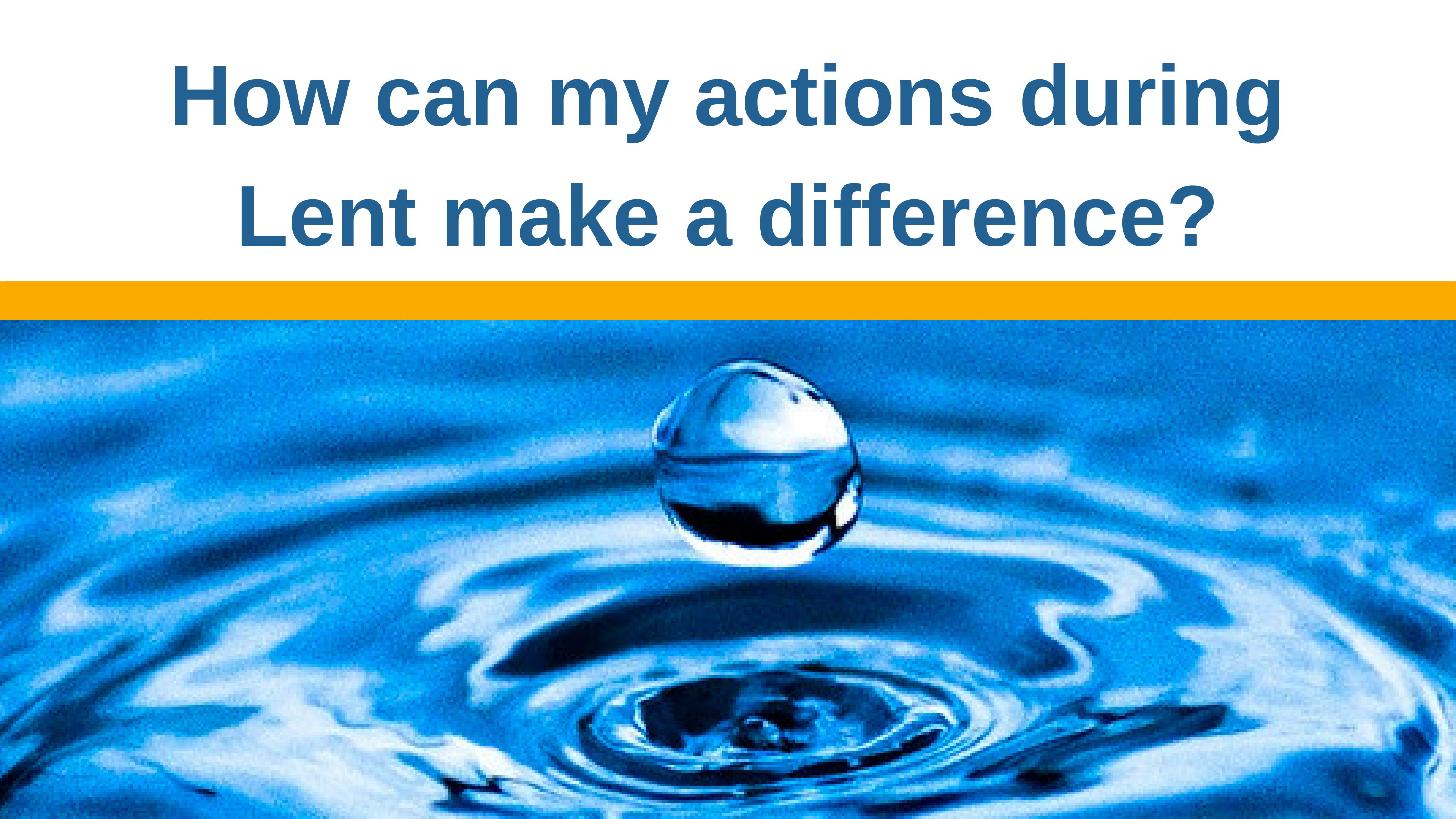

How can my actions during Lent make a difference?